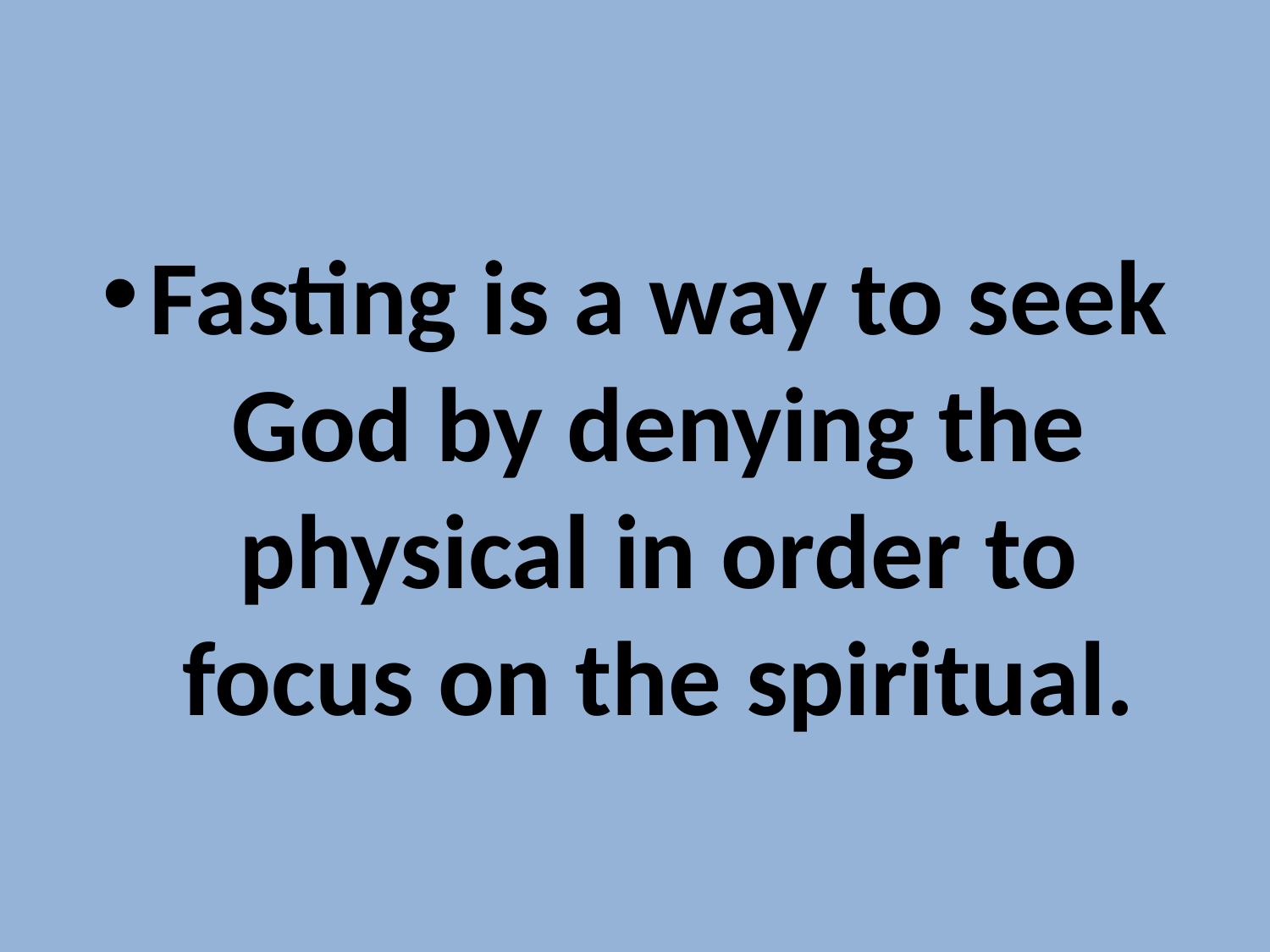

#
Fasting is a way to seek God by denying the physical in order to focus on the spiritual.